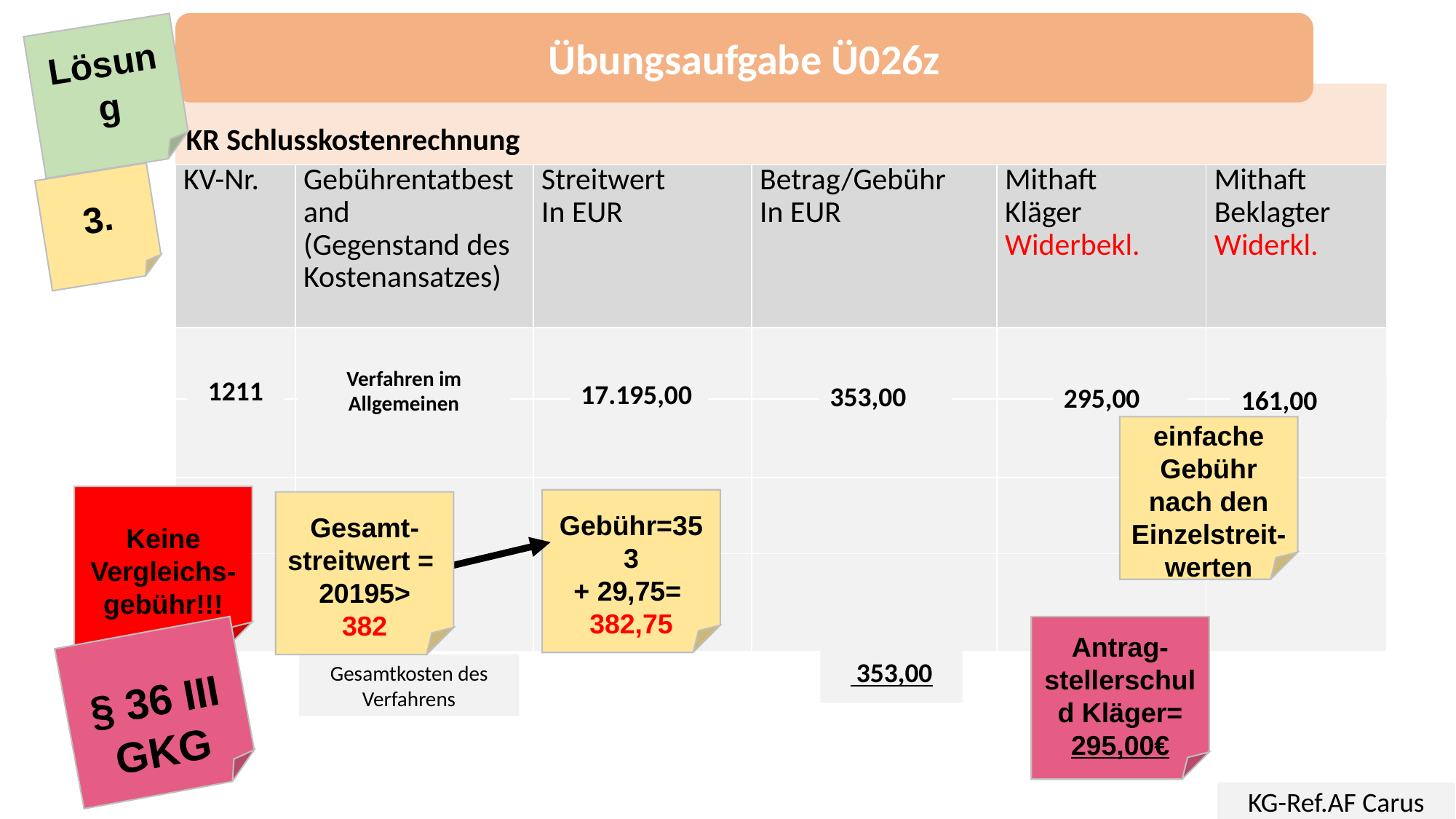

Übungsaufgabe Ü026z
Lösung
KR Schlusskostenrechnung
| KV-Nr. | Gebührentatbestand (Gegenstand des Kostenansatzes) | Streitwert In EUR | Betrag/Gebühr In EUR | Mithaft Kläger Widerbekl. | Mithaft Beklagter Widerkl. |
| --- | --- | --- | --- | --- | --- |
|  |  |  |  |  |  |
|  |  |  |  |  |  |
|  |  |  |  |  |  |
|  |  |  |  |  |  |
3.

Verfahren im Allgemeinen
17.195,00
1211
295,00
161,00
353,00

einfache Gebühr nach den Einzelstreit-werten

Keine Vergleichs-gebühr!!!

Gebühr=353
+ 29,75=
382,75

Gesamt-streitwert =
20195>
382

Antrag-stellerschuld Kläger=
295,00€

§ 36 III GKG
 353,00
Gesamtkosten des Verfahrens
KG-Ref.AF Carus